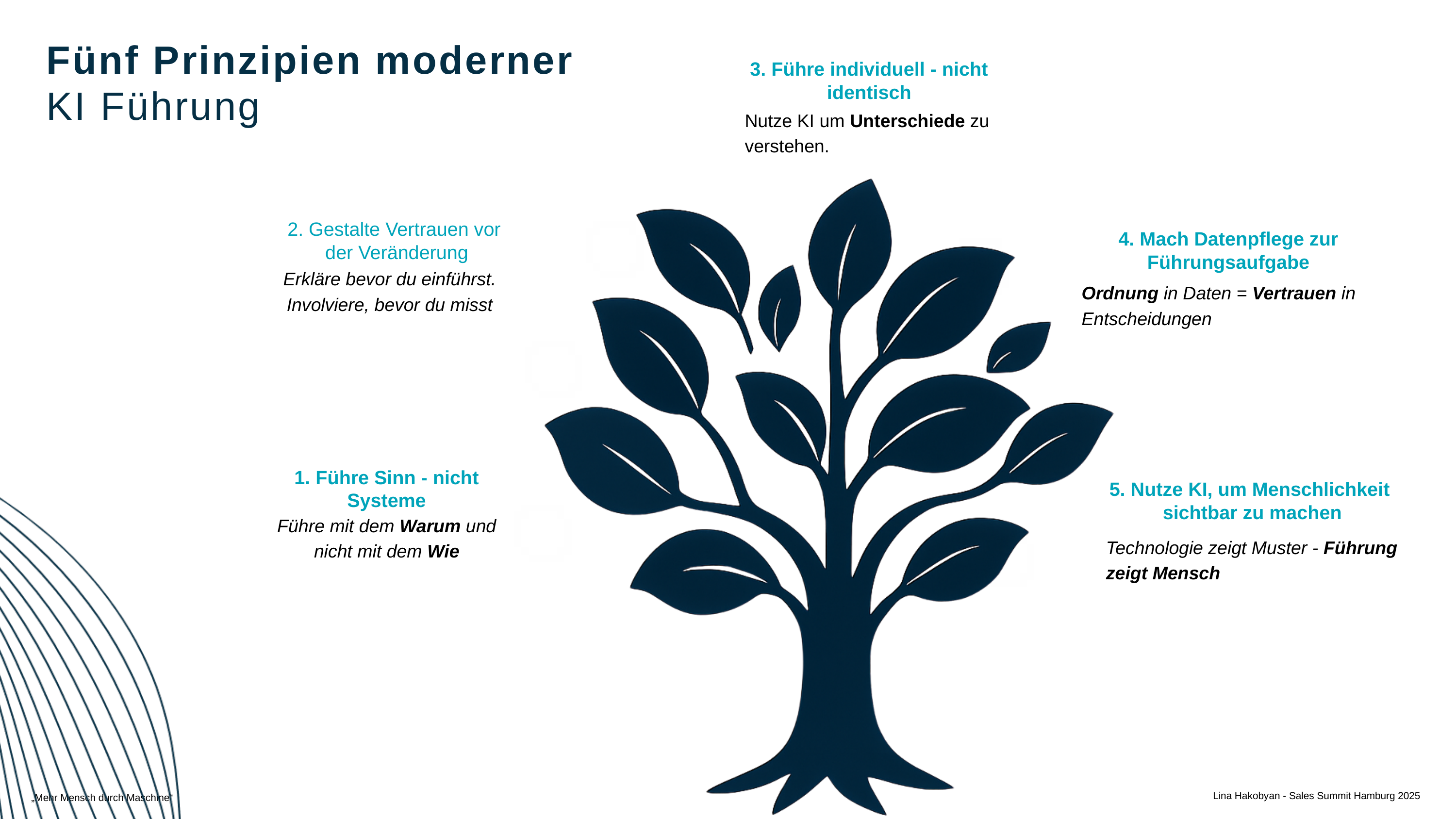

Fünf Prinzipien moderner
KI Führung

3. Führe individuell - nicht identisch
Nutze KI um Unterschiede zu verstehen.

2. Gestalte Vertrauen vor
der Veränderung
Erkläre bevor du einführst. Involviere, bevor du misst

4. Mach Datenpflege zur Führungsaufgabe
Ordnung in Daten = Vertrauen in Entscheidungen

1. Führe Sinn - nicht Systeme
Führe mit dem Warum und nicht mit dem Wie
5. Nutze KI, um Menschlichkeit
sichtbar zu machen
Technologie zeigt Muster - Führung zeigt Mensch

Lina Hakobyan - Sales Summit Hamburg 2025

„Mehr Mensch durch Maschine“